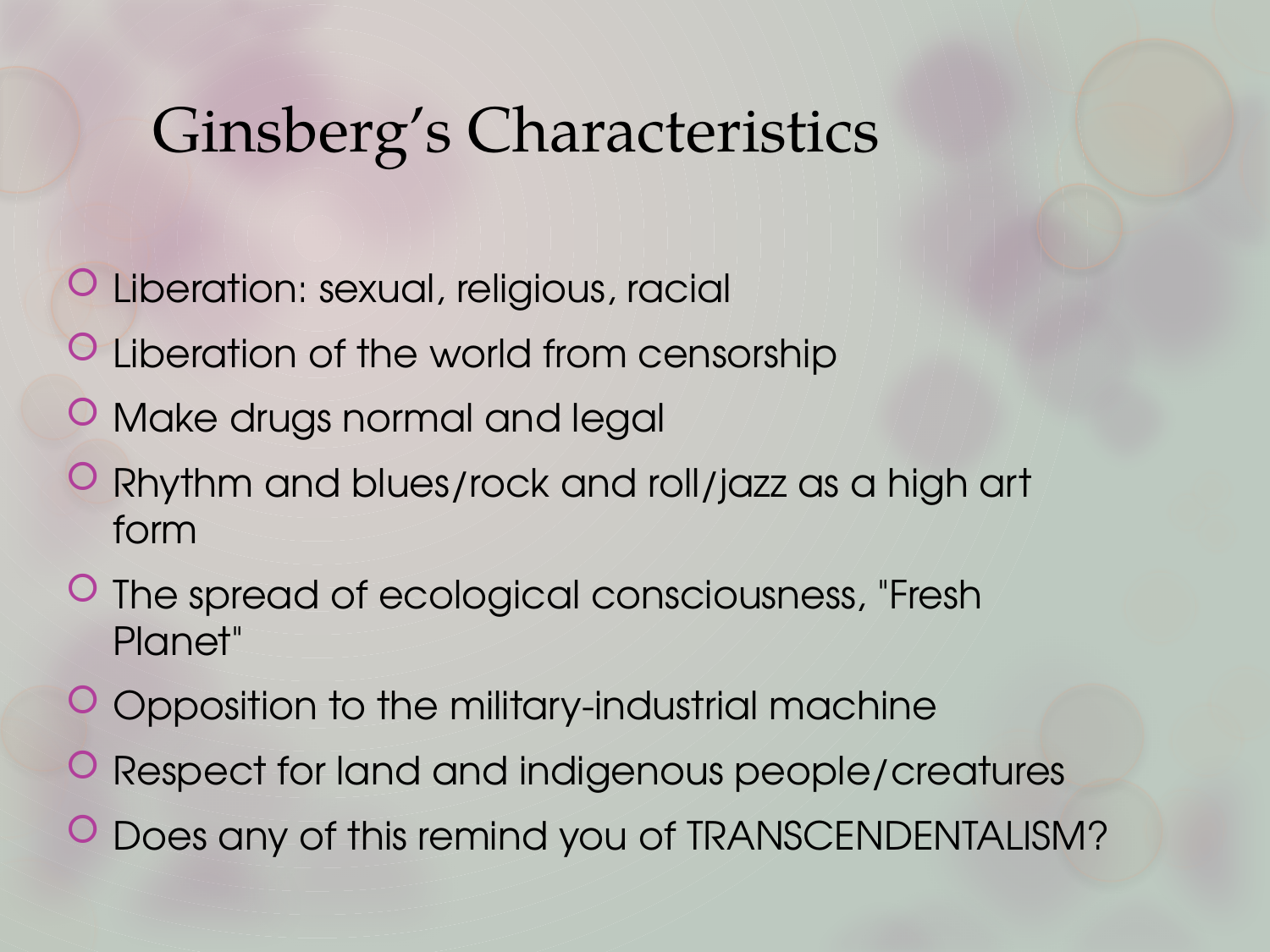

# Ginsberg’s Characteristics
Liberation: sexual, religious, racial
Liberation of the world from censorship
Make drugs normal and legal
Rhythm and blues/rock and roll/jazz as a high art form
The spread of ecological consciousness, "Fresh Planet"
Opposition to the military-industrial machine
Respect for land and indigenous people/creatures
Does any of this remind you of TRANSCENDENTALISM?